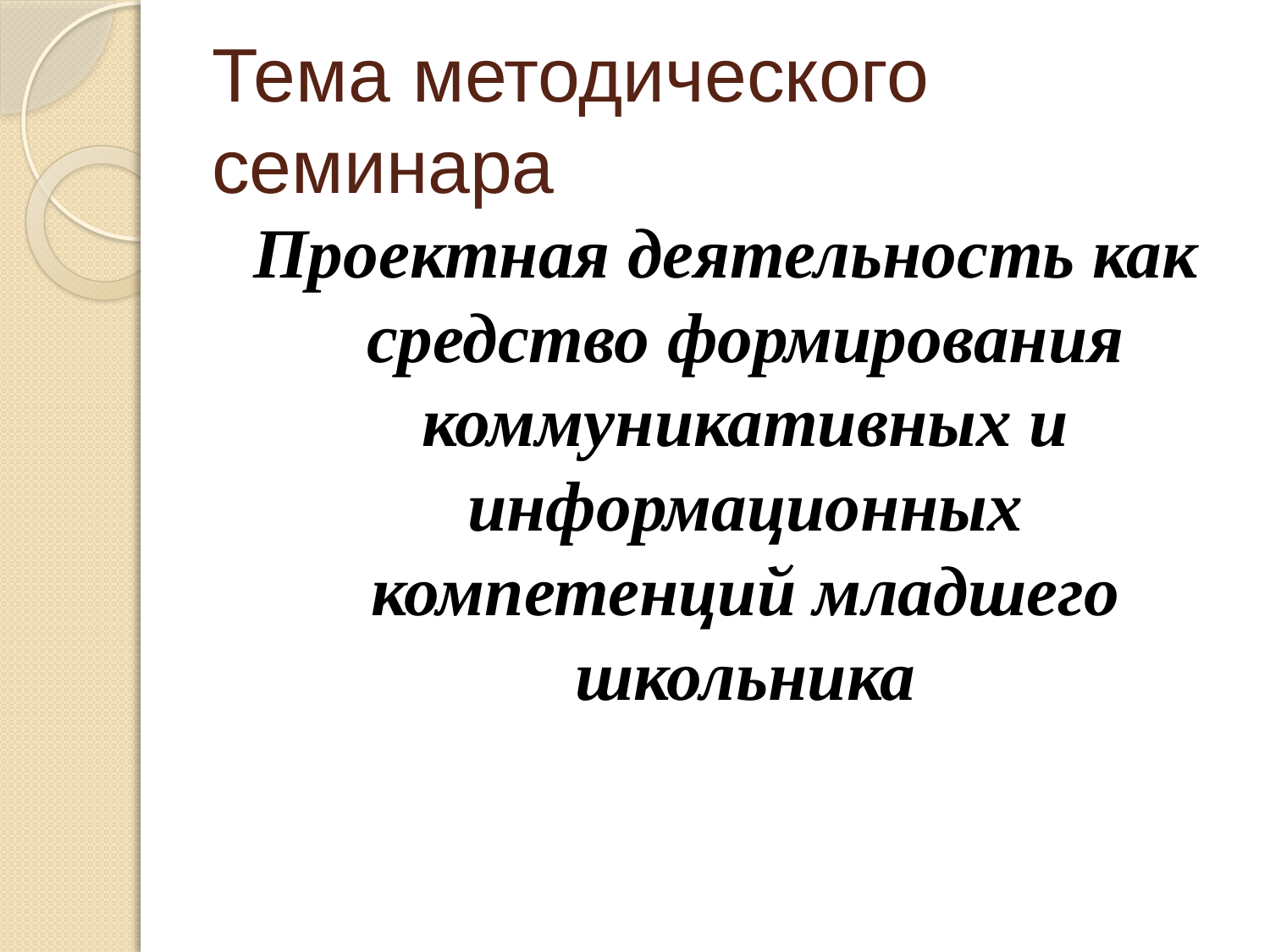

# Тема методического семинара
Проектная деятельность как средство формирования коммуникативных и информационных компетенций младшего школьника